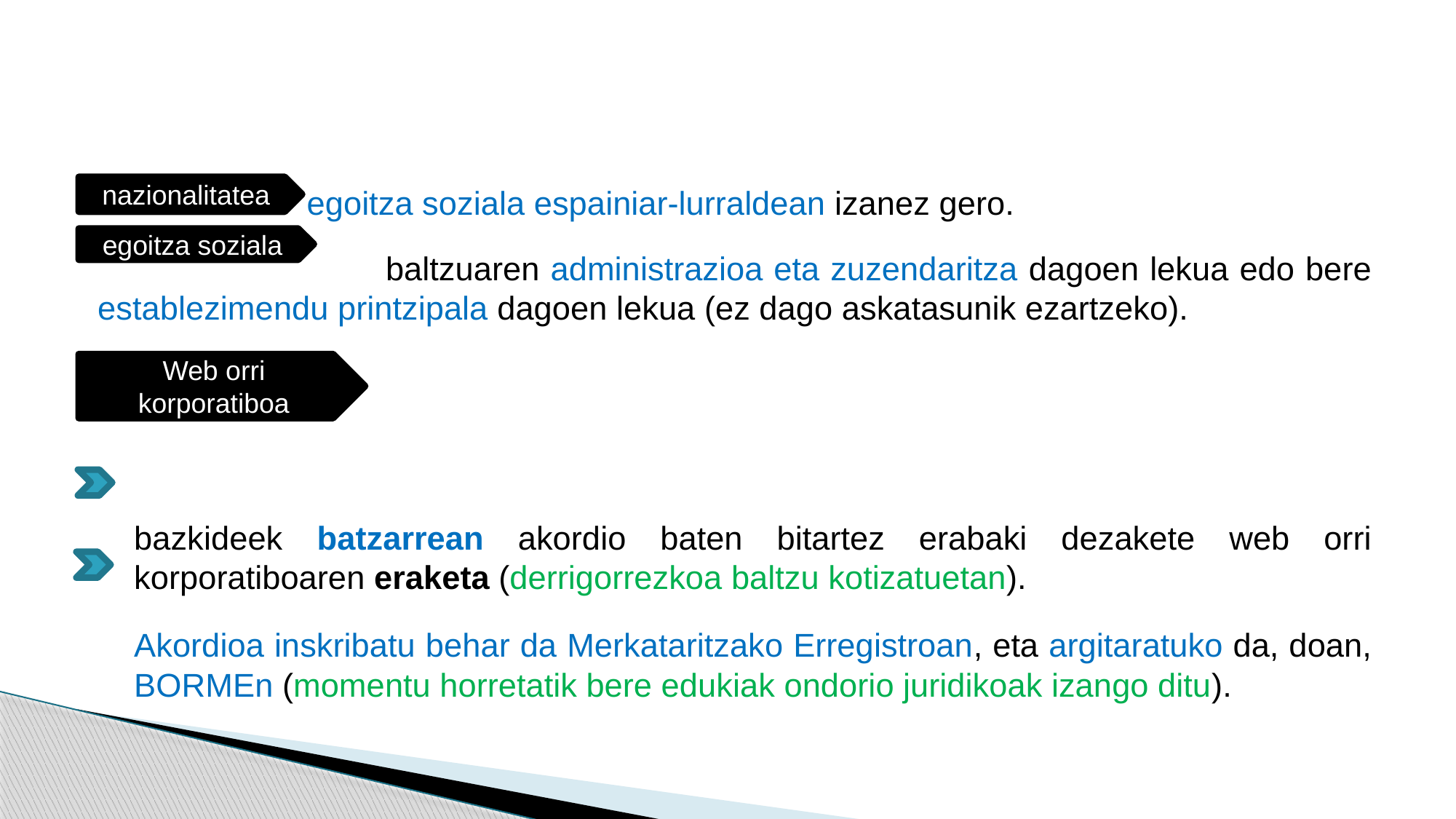

#
nazionalitatea
                       egoitza soziala espainiar-lurraldean izanez gero.

                                          baltzuaren administrazioa eta zuzendaritza dagoen lekua edo bere establezimendu printzipala dagoen lekua (ez dago askatasunik ezartzeko).

bazkideek batzarrean akordio baten bitartez erabaki dezakete web orri korporatiboaren eraketa (derrigorrezkoa baltzu kotizatuetan).

Akordioa inskribatu behar da Merkataritzako Erregistroan, eta argitaratuko da, doan, BORMEn (momentu horretatik bere edukiak ondorio juridikoak izango ditu).

egoitza soziala
Web orri korporatiboa